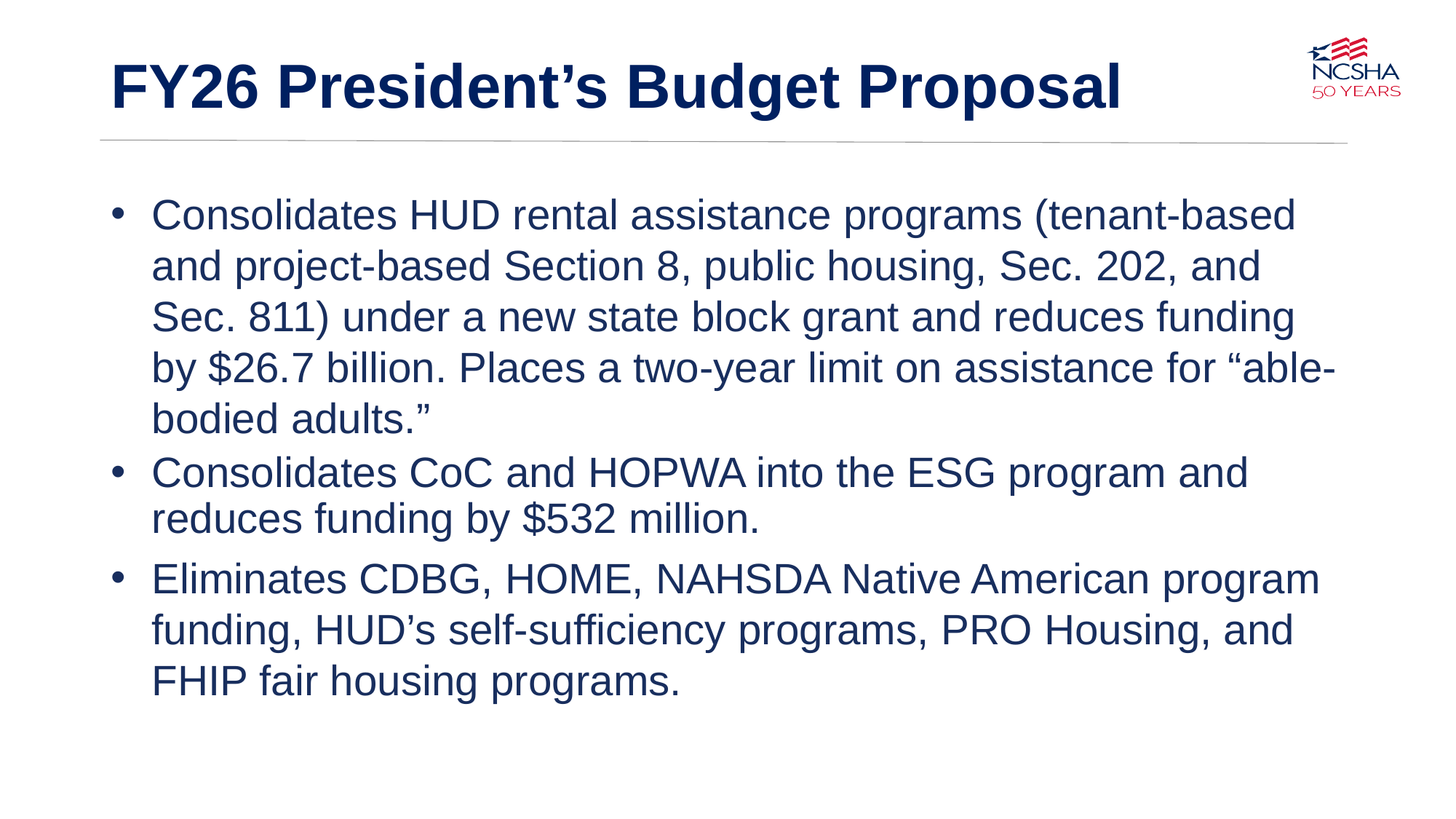

# FY26 President’s Budget Proposal
Consolidates HUD rental assistance programs (tenant-based and project-based Section 8, public housing, Sec. 202, and Sec. 811) under a new state block grant and reduces funding by $26.7 billion. Places a two-year limit on assistance for “able-bodied adults.”
Consolidates CoC and HOPWA into the ESG program and reduces funding by $532 million.
Eliminates CDBG, HOME, NAHSDA Native American program funding, HUD’s self-sufficiency programs, PRO Housing, and FHIP fair housing programs.